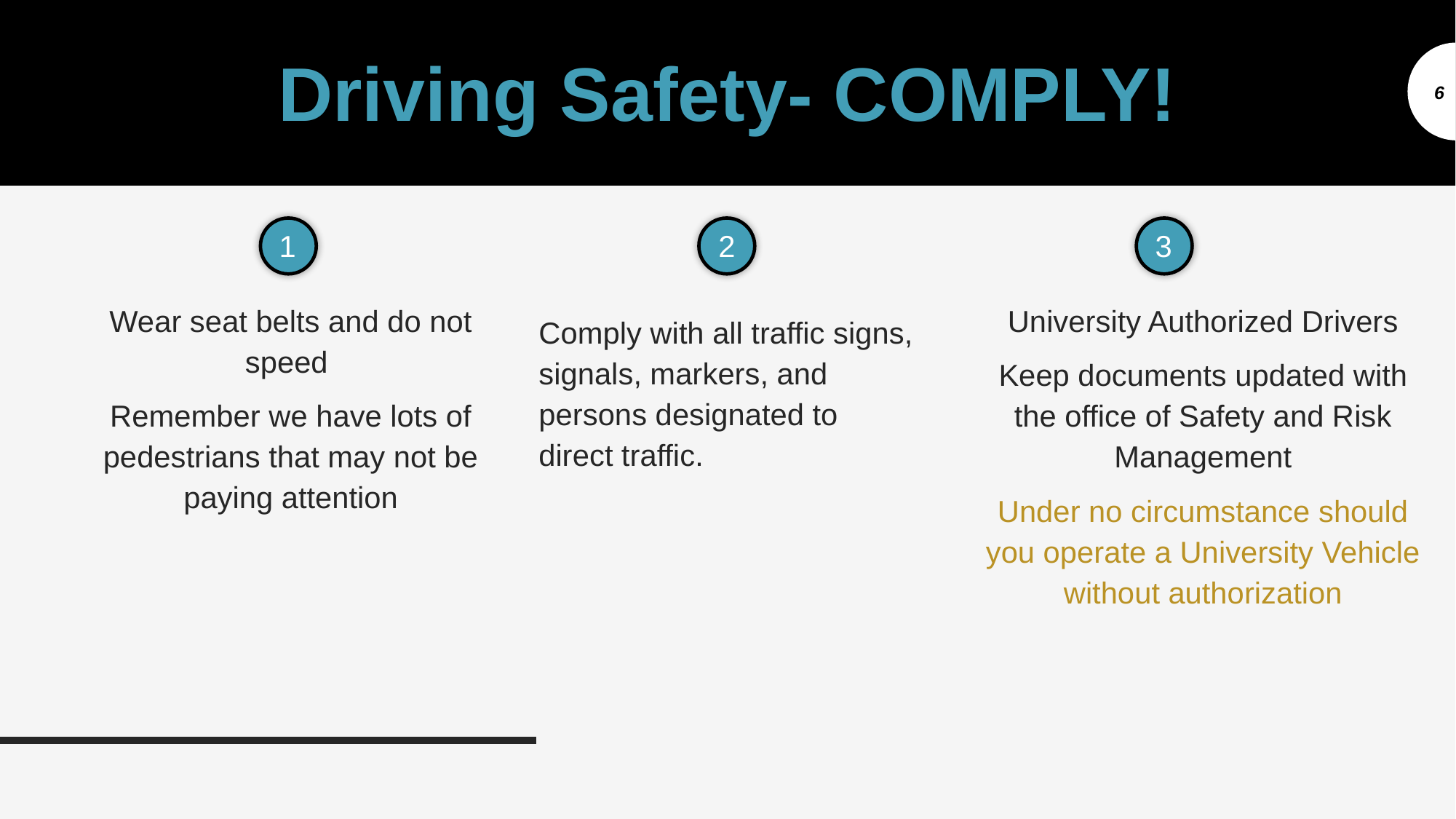

# Driving Safety- COMPLY!
6

1
2
3
University Authorized Drivers
Keep documents updated with the office of Safety and Risk Management
Under no circumstance should you operate a University Vehicle without authorization

Wear seat belts and do not speed
Remember we have lots of pedestrians that may not be paying attention

Comply with all traffic signs, signals, markers, and persons designated to direct traffic.